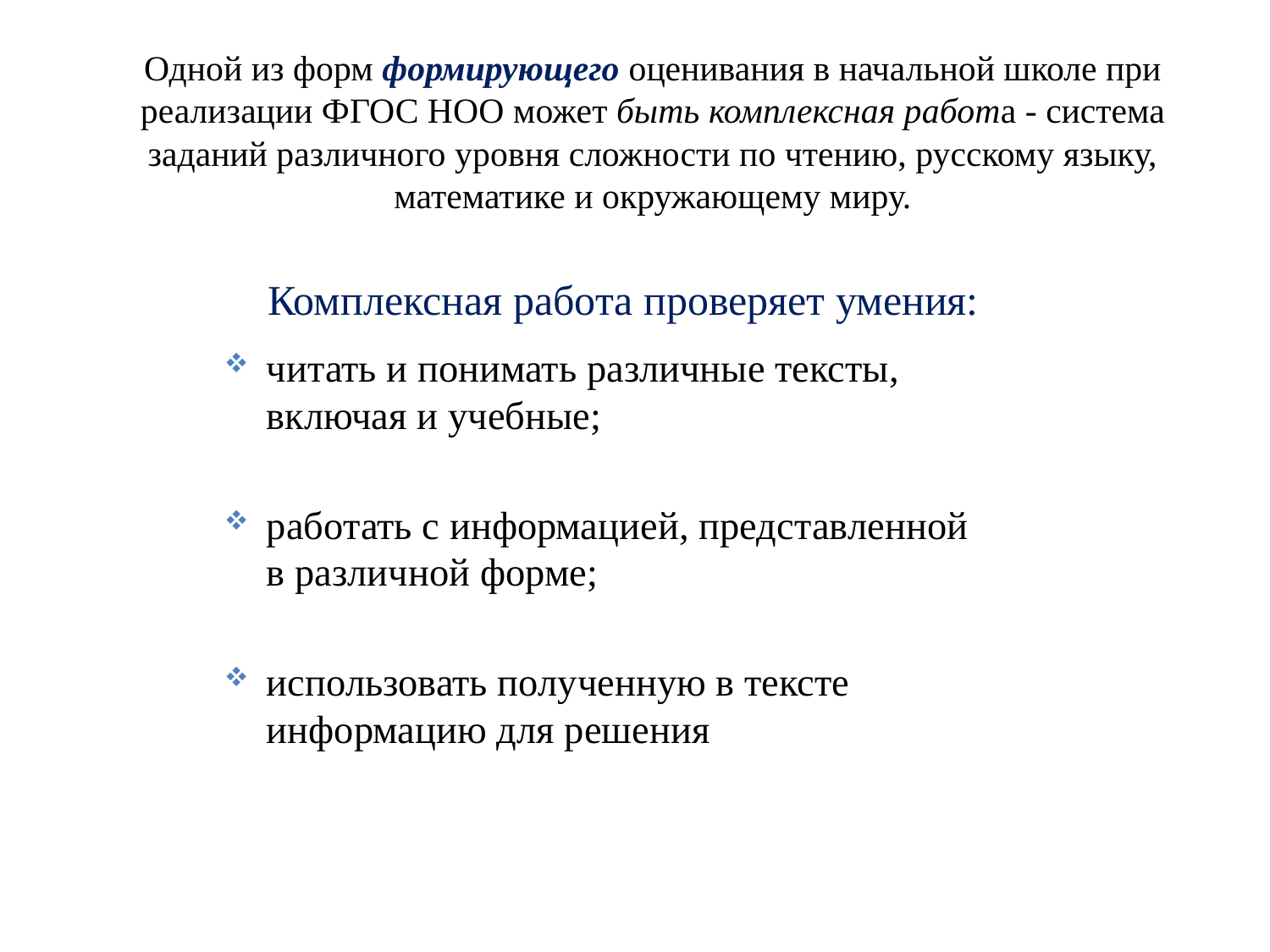

Одной из форм формирующего оценивания в начальной школе при реализации ФГОС НОО может быть комплексная работа - система заданий различного уровня сложности по чтению, русскому языку, математике и окружающему миру.
# Комплексная работа проверяет умения:

читать и понимать различные тексты, включая и учебные;

работать с информацией, представленной в различной форме;

использовать полученную в тексте информацию для решения